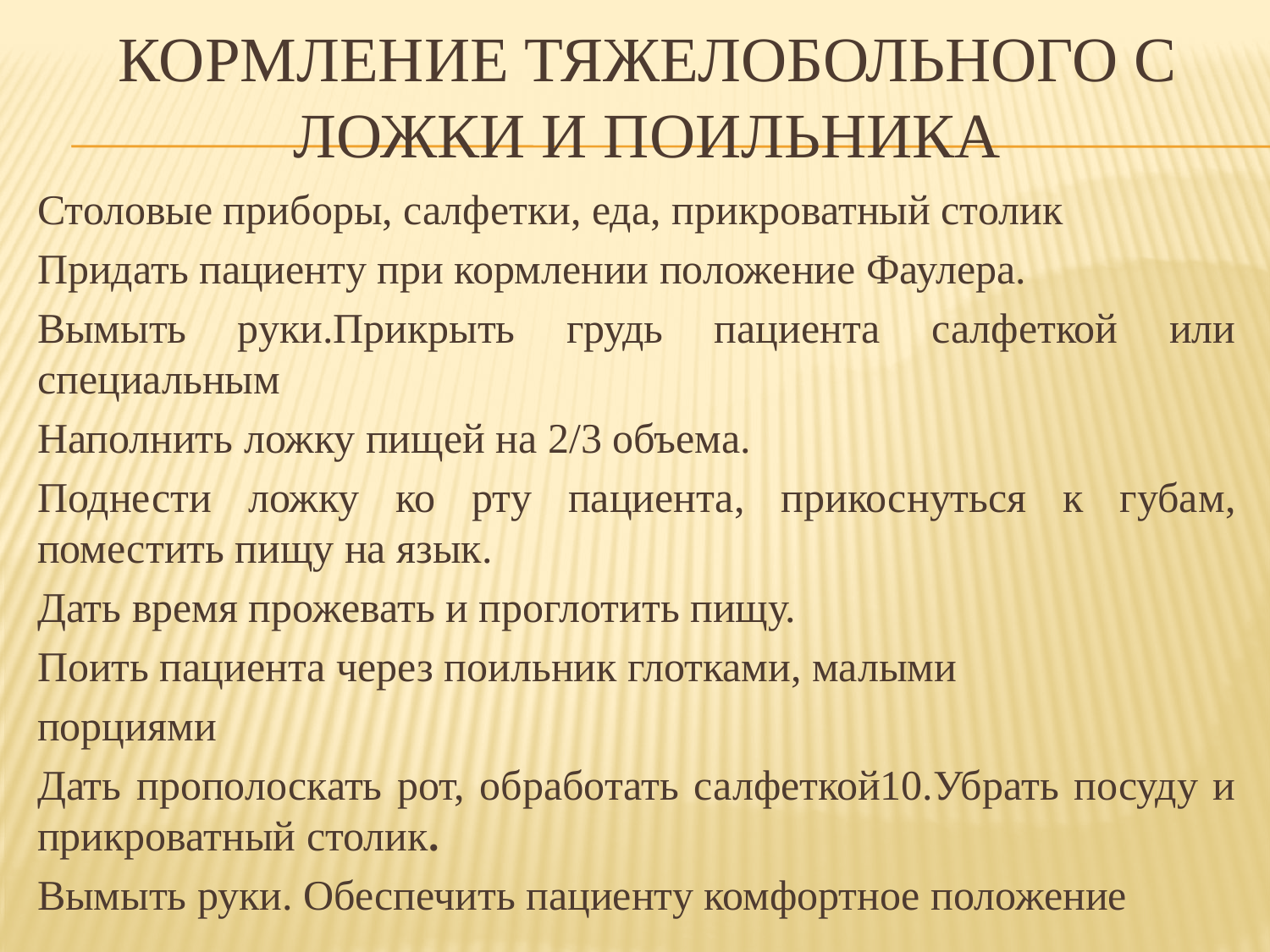

# Кормление тяжелобольного с ложки и поильника
Столовые приборы, салфетки, еда, прикроватный столик
Придать пациенту при кормлении положение Фаулера.
Вымыть руки.Прикрыть грудь пациента салфеткой или специальным
Наполнить ложку пищей на 2/3 объема.
Поднести ложку ко рту пациента, прикоснуться к губам, поместить пищу на язык.
Дать время прожевать и проглотить пищу.
Поить пациента через поильник глотками, малыми
порциями
Дать прополоскать рот, обработать салфеткой10.Убрать посуду и прикроватный столик.
Вымыть руки. Обеспечить пациенту комфортное положение